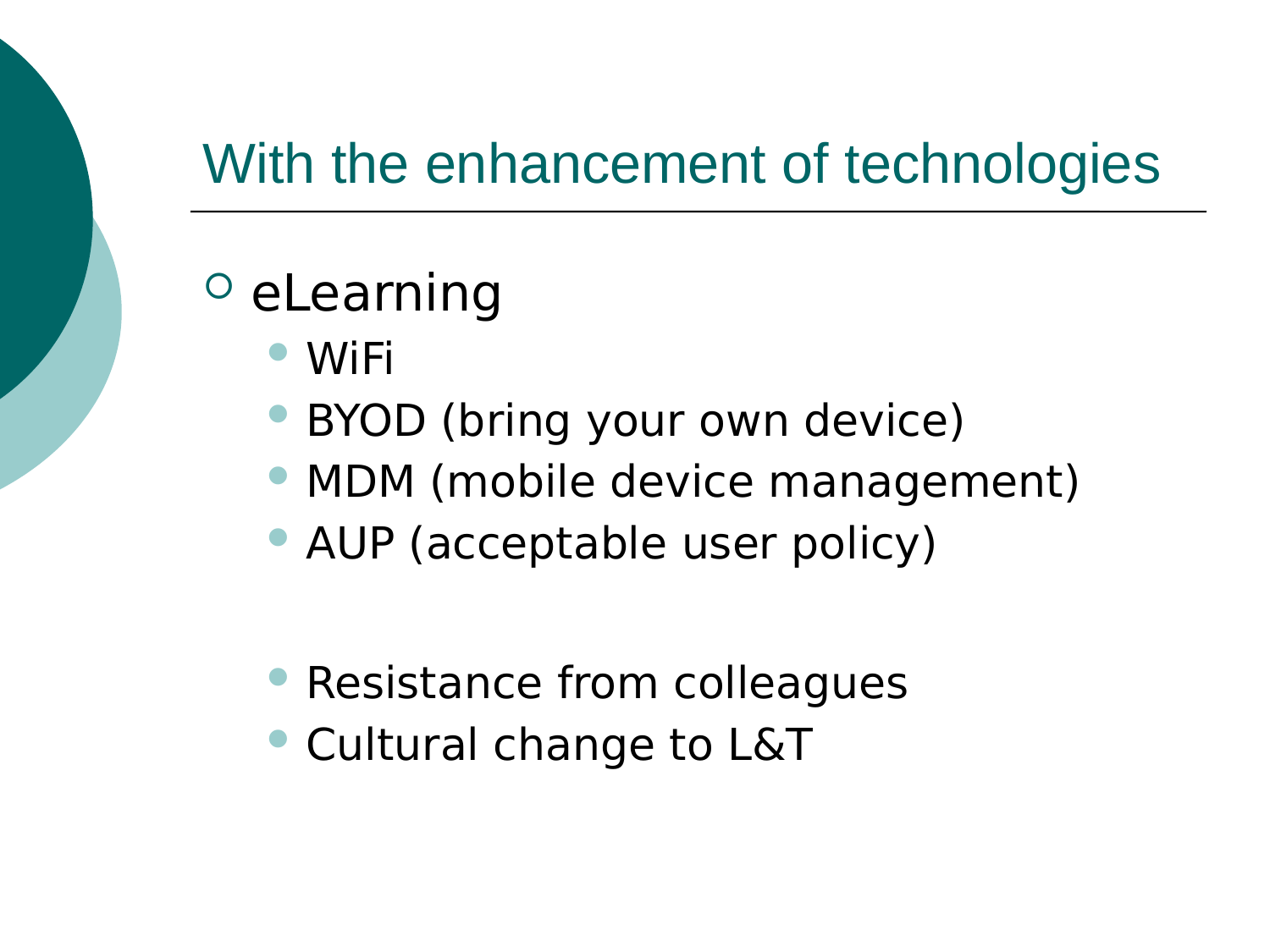

# With the enhancement of technologies
eLearning
WiFi
BYOD (bring your own device)
MDM (mobile device management)
AUP (acceptable user policy)

Resistance from colleagues
Cultural change to L&T